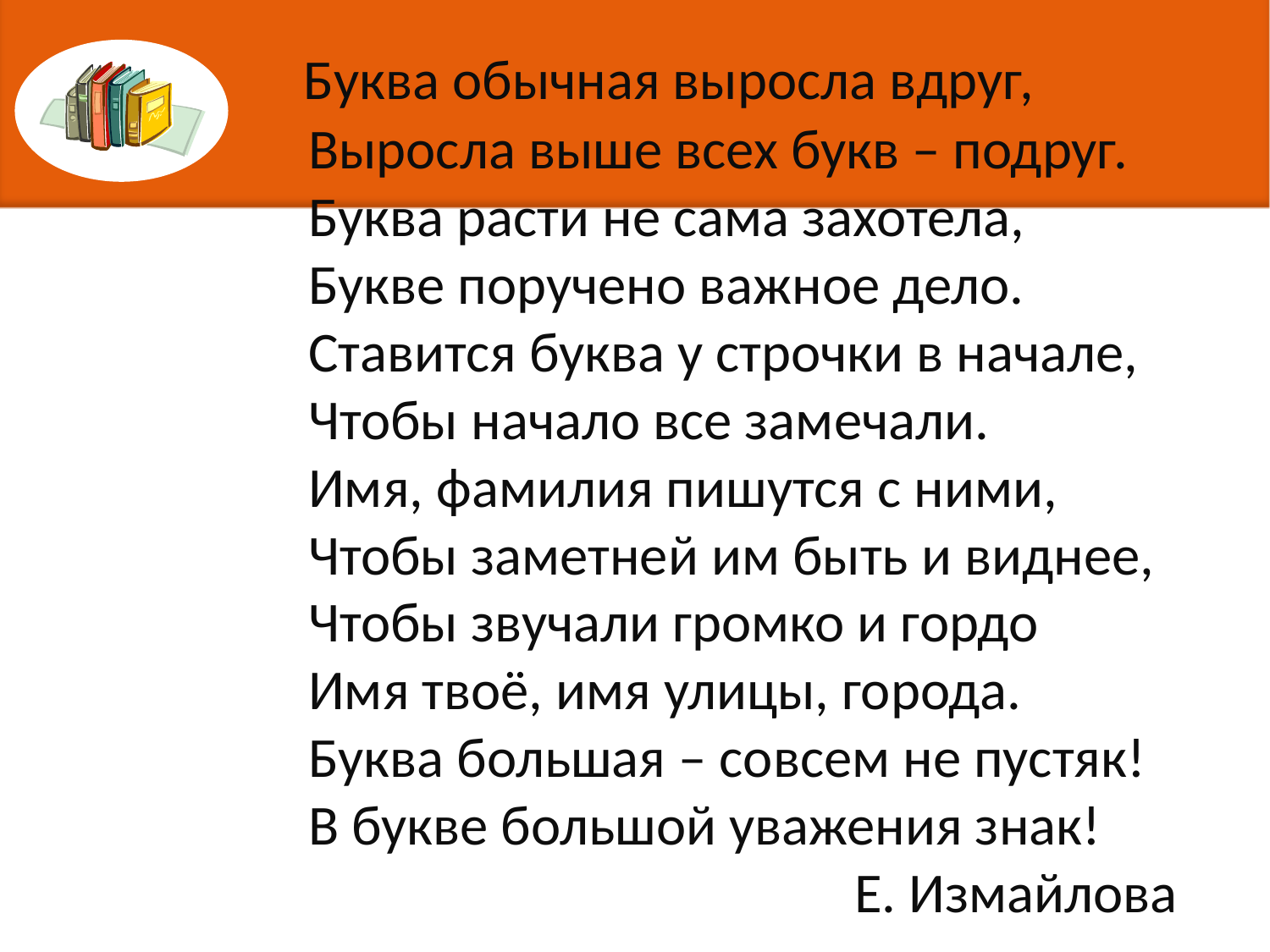

Буква обычная выросла вдруг,
Выросла выше всех букв – подруг.
Буква расти не сама захотела,
Букве поручено важное дело.
Ставится буква у строчки в начале,
Чтобы начало все замечали.
Имя, фамилия пишутся с ними,
Чтобы заметней им быть и виднее,
Чтобы звучали громко и гордо
Имя твоё, имя улицы, города.
Буква большая – совсем не пустяк!
В букве большой уважения знак!
                                           Е. Измайлова